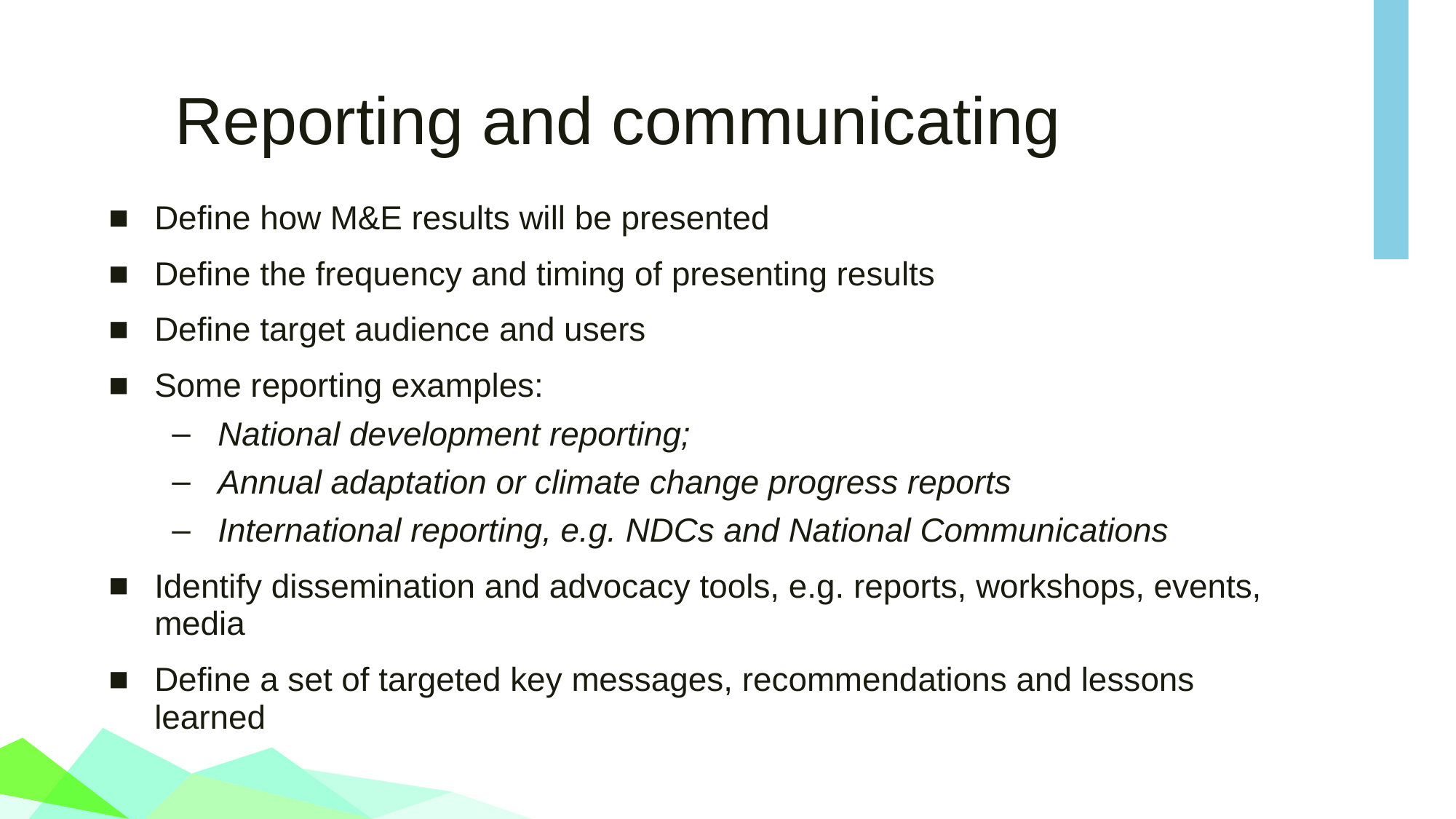

# Reporting and communicating
Define how M&E results will be presented
Define the frequency and timing of presenting results
Define target audience and users
Some reporting examples:
National development reporting;
Annual adaptation or climate change progress reports
International reporting, e.g. NDCs and National Communications
Identify dissemination and advocacy tools, e.g. reports, workshops, events, media
Define a set of targeted key messages, recommendations and lessons learned